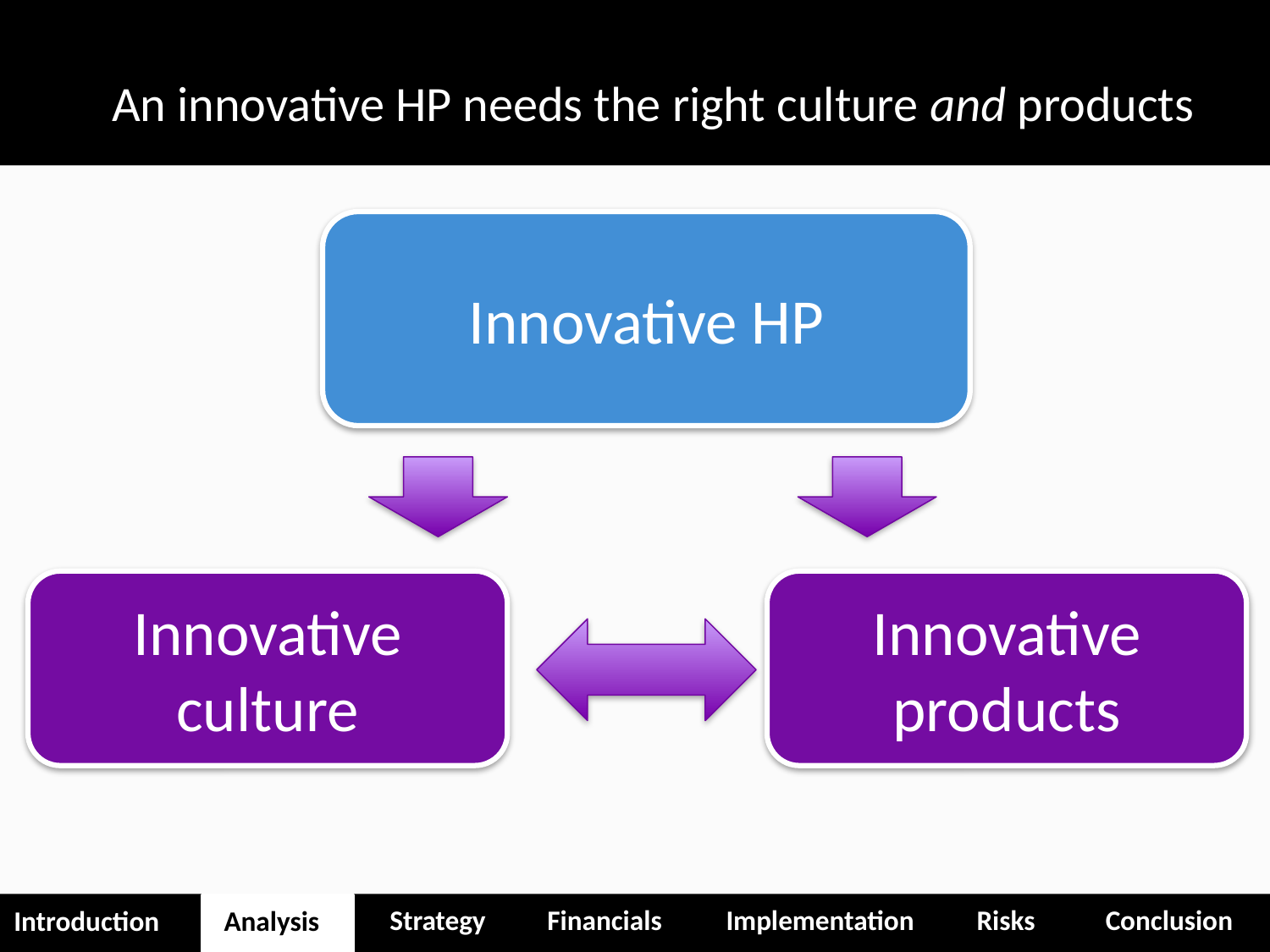

# An innovative HP needs the right culture and products
Innovative HP

Innovative culture
Innovative products